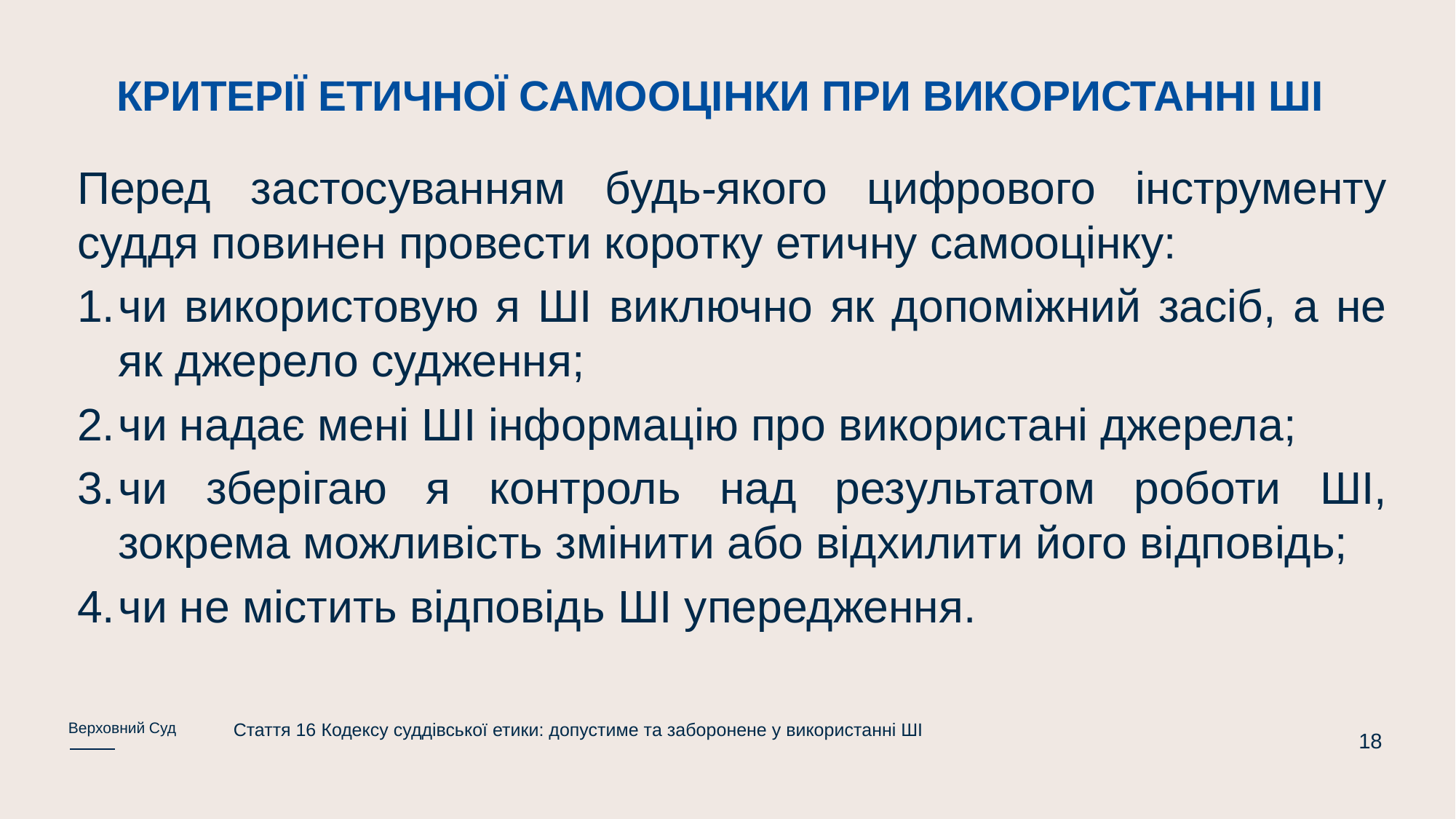

# КРИТЕРІЇ ЕТИЧНОЇ САМООЦІНКИ ПРИ ВИКОРИСТАННІ ШІ
Перед застосуванням будь-якого цифрового інструменту суддя повинен провести коротку етичну самооцінку:
чи використовую я ШІ виключно як допоміжний засіб, а не як джерело судження;
чи надає мені ШІ інформацію про використані джерела;
чи зберігаю я контроль над результатом роботи ШІ, зокрема можливість змінити або відхилити його відповідь;
чи не містить відповідь ШІ упередження.

Стаття 16 Кодексу суддівської етики: допустиме та заборонене у використанні ШІ
Верховний Суд
18